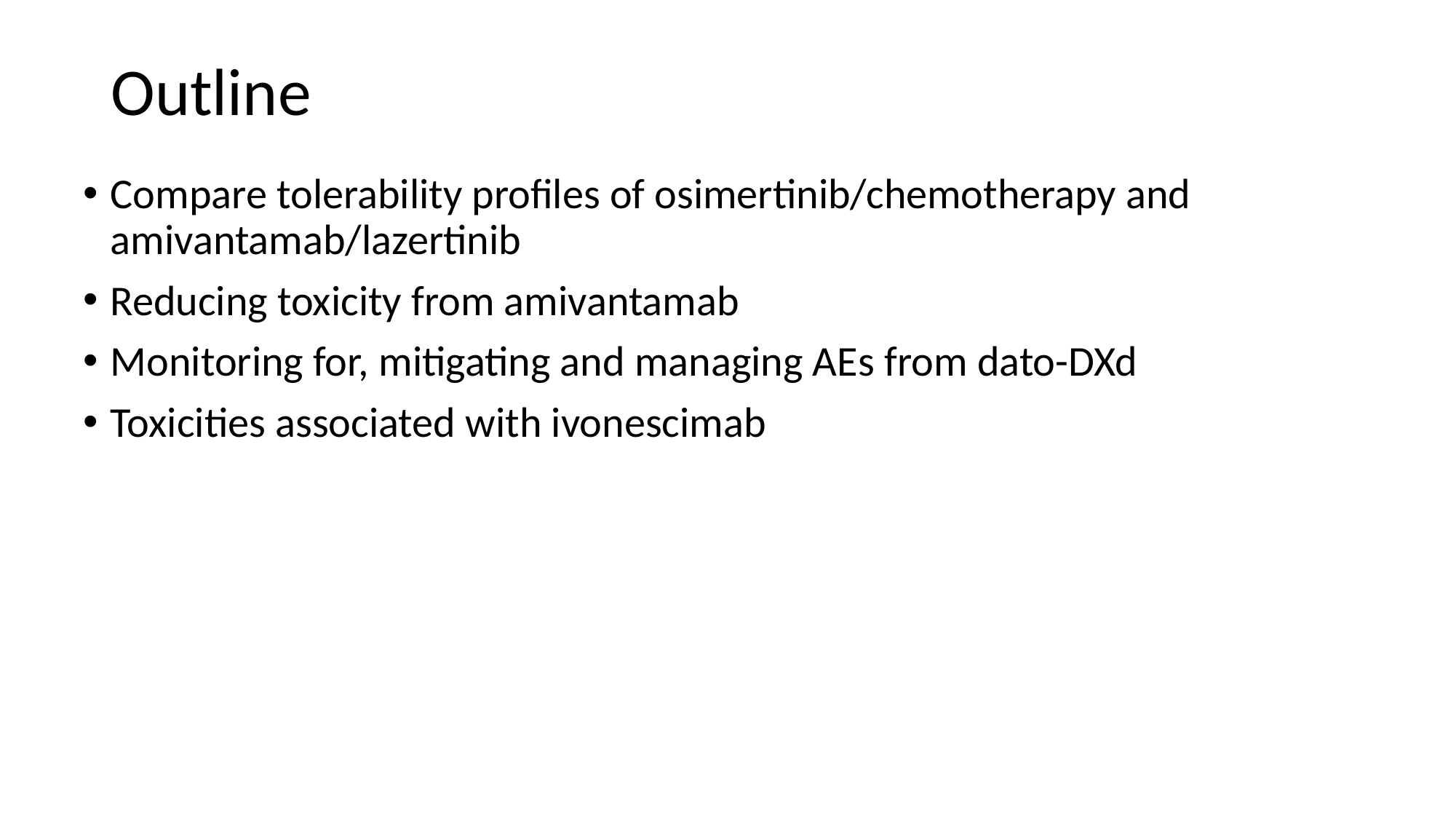

# Outline
Compare tolerability profiles of osimertinib/chemotherapy and amivantamab/lazertinib
Reducing toxicity from amivantamab
Monitoring for, mitigating and managing AEs from dato-DXd
Toxicities associated with ivonescimab